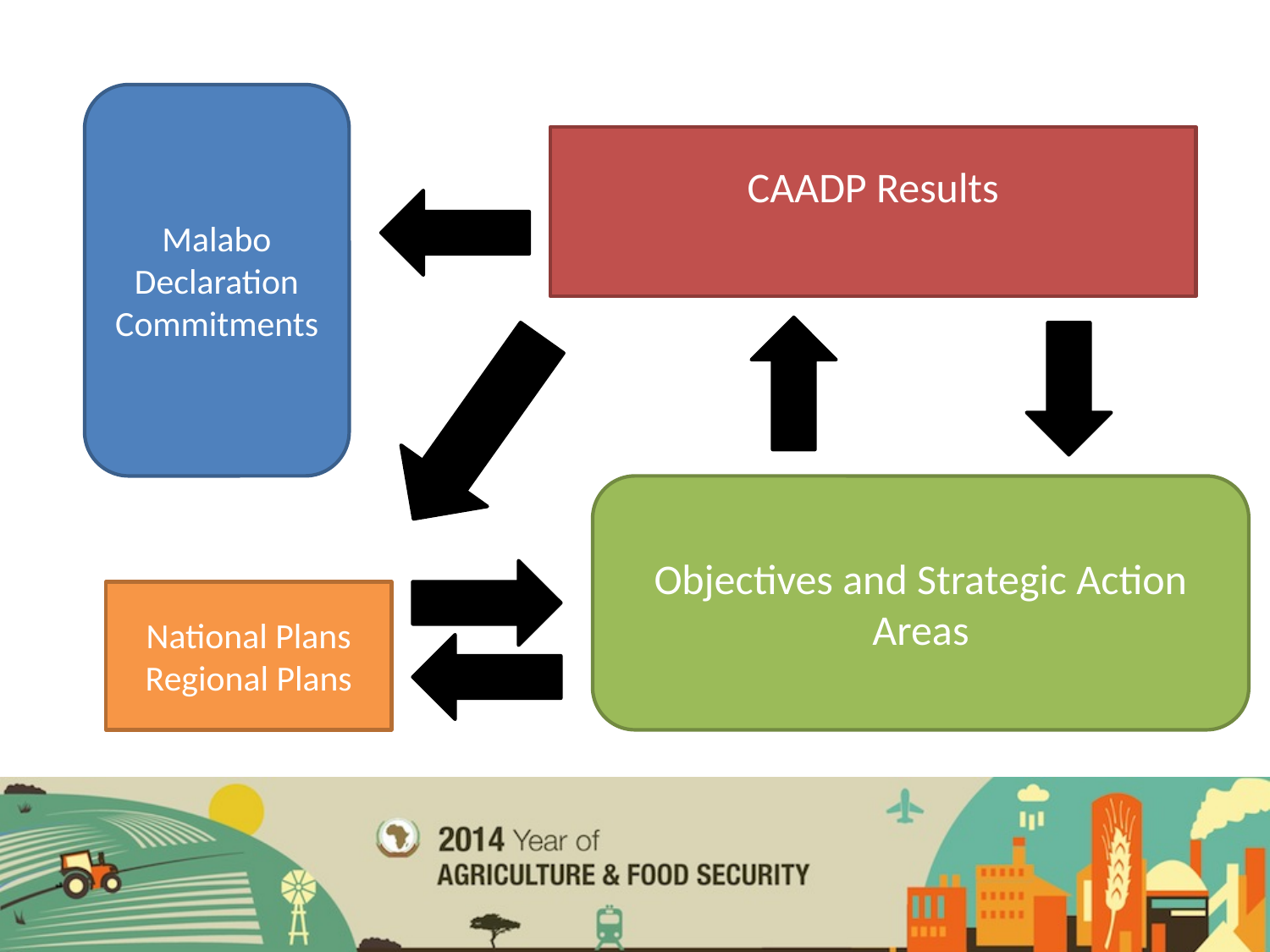

Malabo Declaration Commitments
CAADP Results

Objectives and Strategic Action Areas

National Plans
Regional Plans